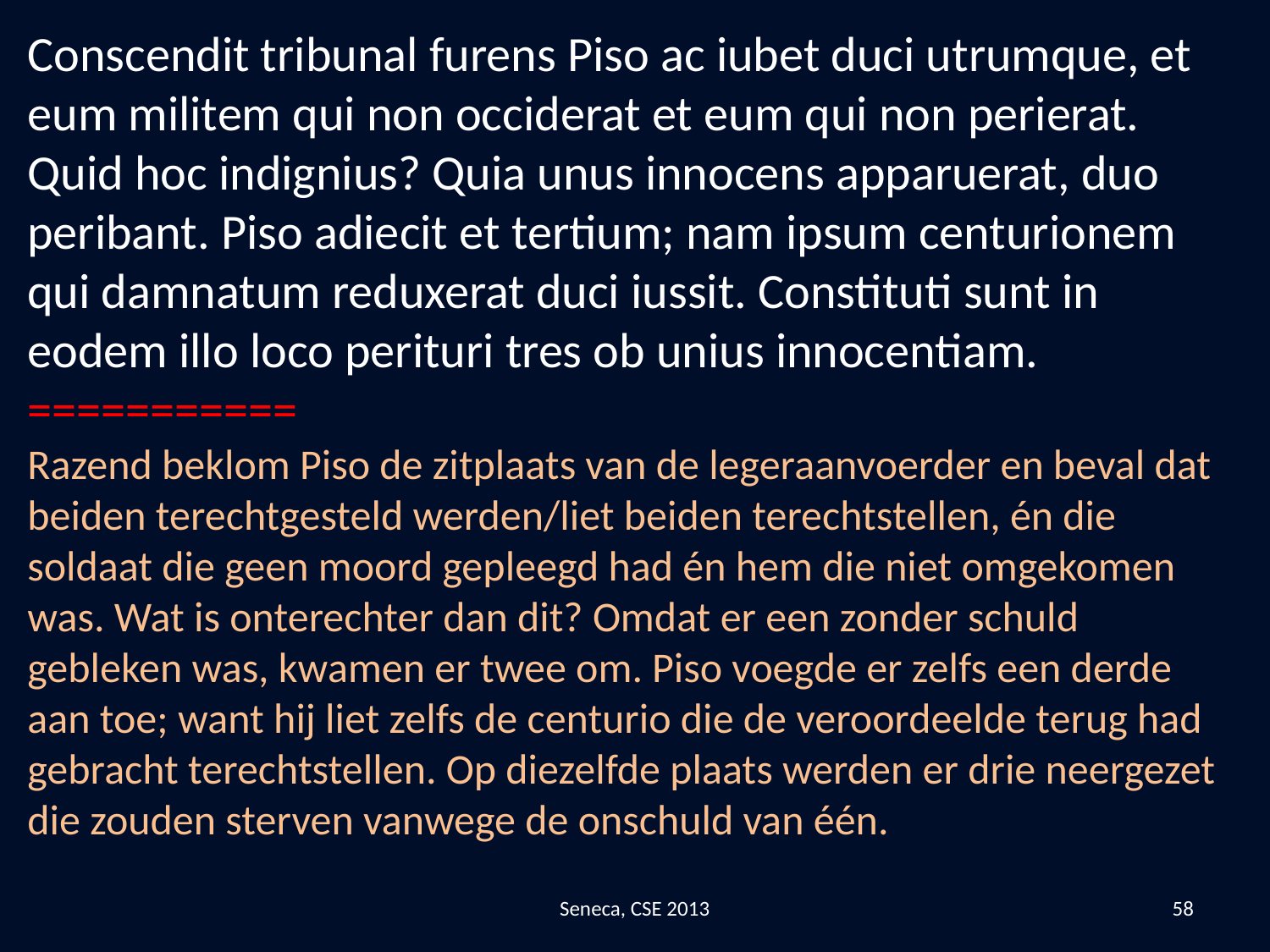

Conscendit tribunal furens Piso ac iubet duci utrumque, et eum militem qui non occiderat et eum qui non perierat. Quid hoc indignius? Quia unus innocens apparuerat, duo peribant. Piso adiecit et tertium; nam ipsum centurionem qui damnatum reduxerat duci iussit. Constituti sunt in eodem illo loco perituri tres ob unius innocentiam.
===========
Razend beklom Piso de zitplaats van de legeraanvoerder en beval dat beiden terechtgesteld werden/liet beiden terechtstellen, én die soldaat die geen moord gepleegd had én hem die niet omgekomen was. Wat is onterechter dan dit? Omdat er een zonder schuld gebleken was, kwamen er twee om. Piso voegde er zelfs een derde aan toe; want hij liet zelfs de centurio die de veroordeelde terug had gebracht terechtstellen. Op diezelfde plaats werden er drie neergezet die zouden sterven vanwege de onschuld van één.
Seneca, CSE 2013
58